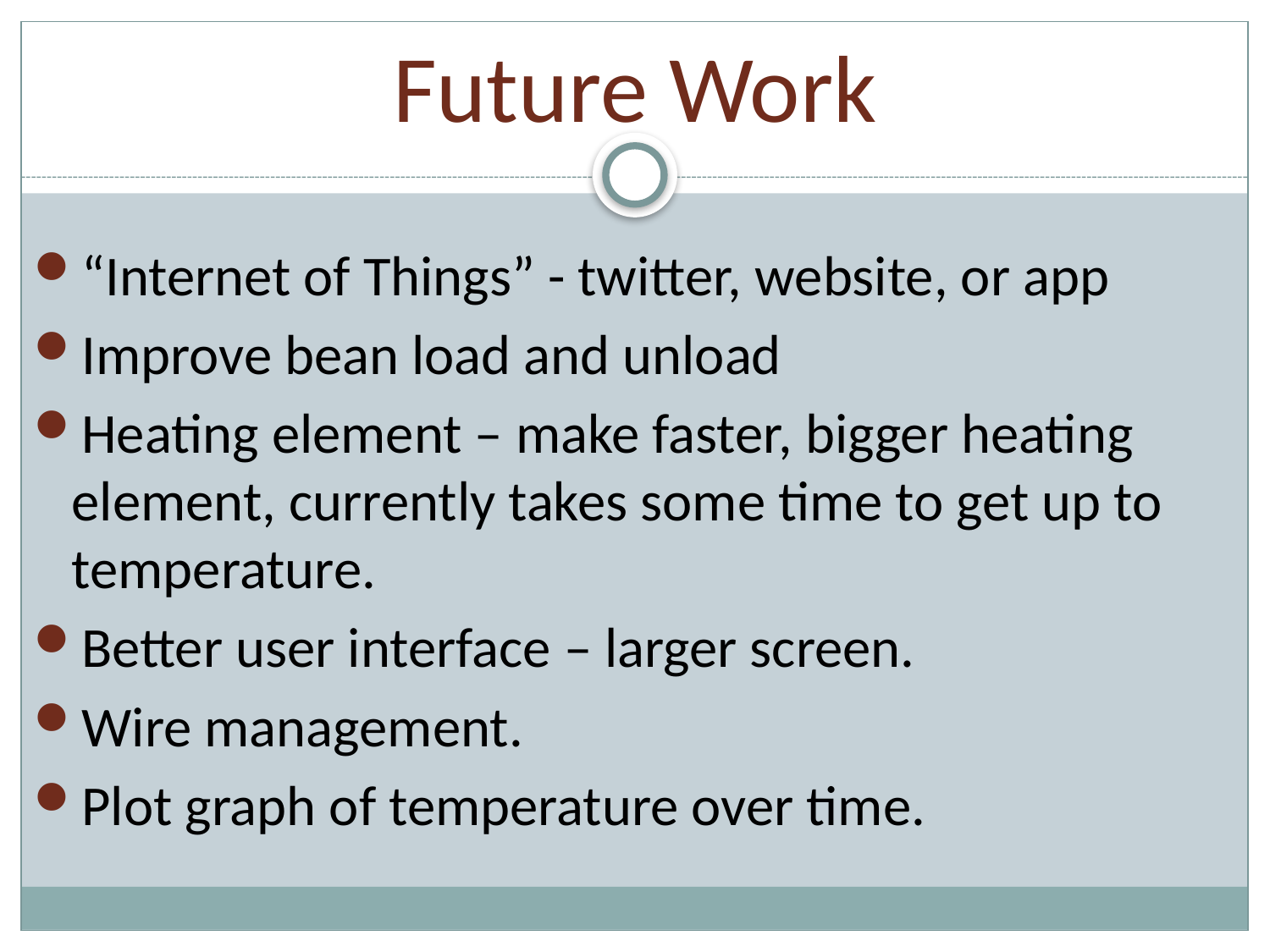

# Future Work
“Internet of Things” - twitter, website, or app
Improve bean load and unload
Heating element – make faster, bigger heating element, currently takes some time to get up to temperature.
Better user interface – larger screen.
Wire management.
Plot graph of temperature over time.